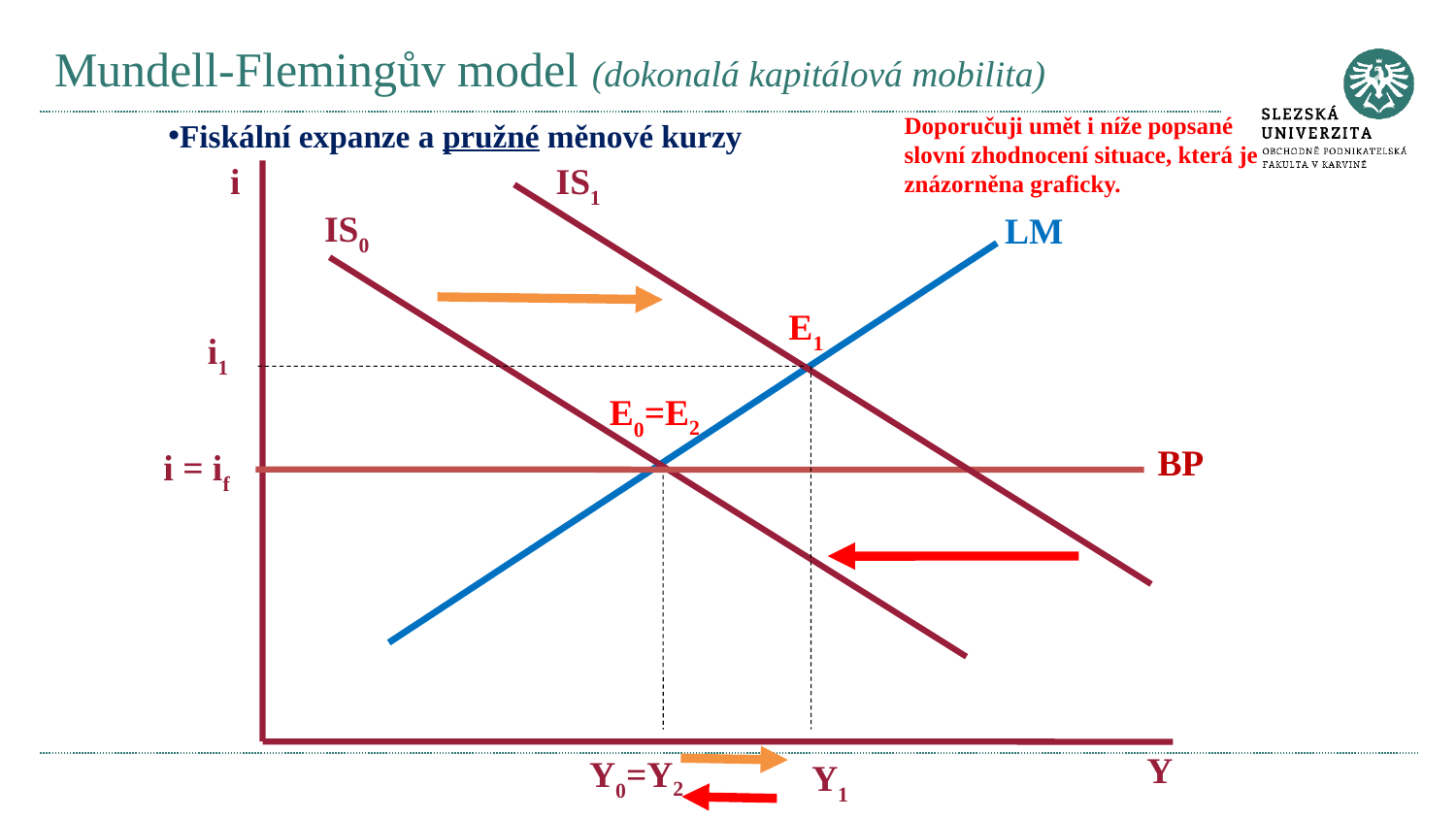

# Mundell-Flemingův model (dokonalá kapitálová mobilita)
Doporučuji umět i níže popsané slovní zhodnocení situace, která je znázorněna graficky.
Fiskální expanze a pružné měnové kurzy
IS1
i

IS0
LM

 E1

i1

 E0=E2
BP
i = if

Y

Y0=Y2
Y1